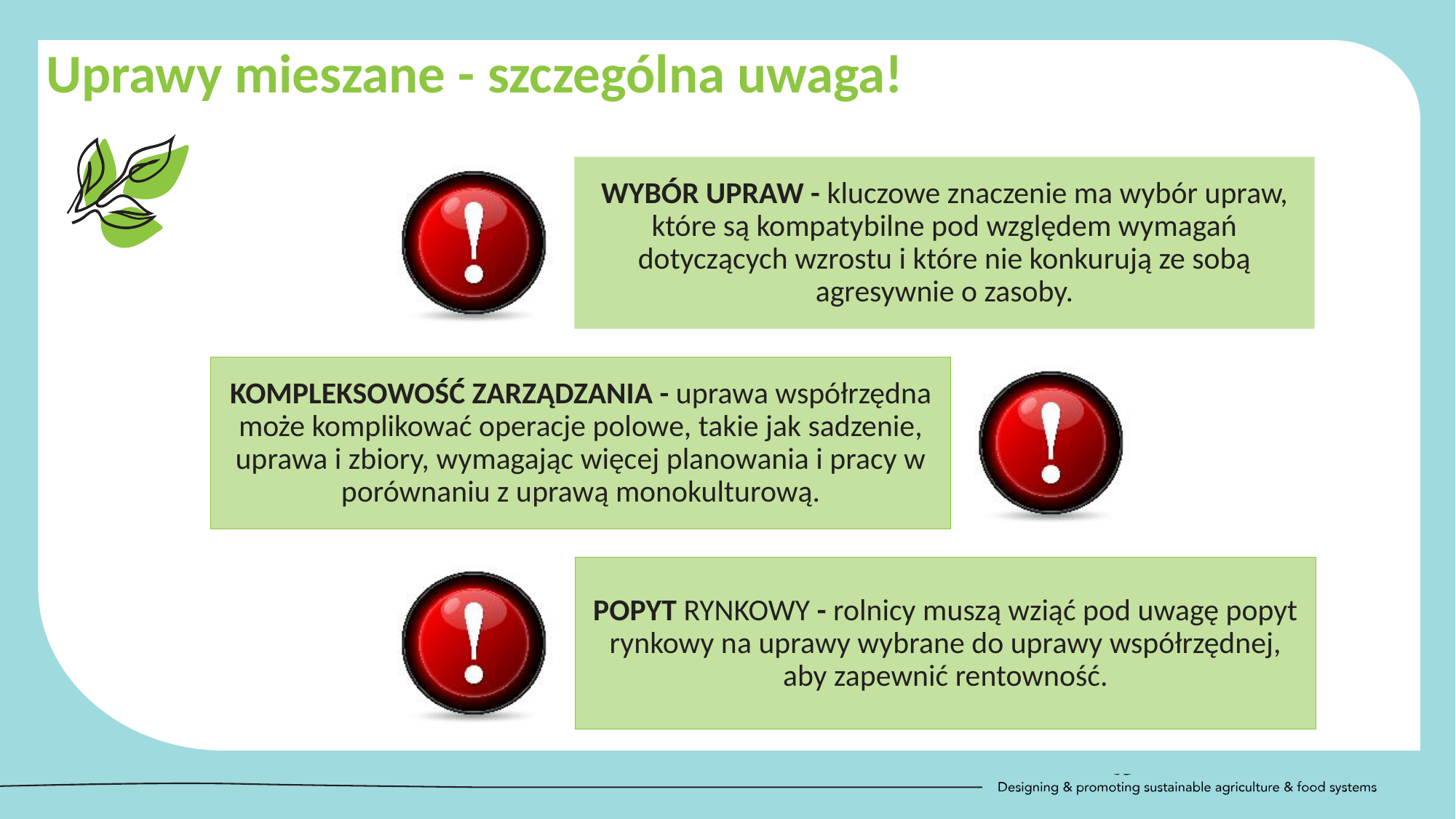

Uprawy mieszane - szczególna uwaga!

WYBÓR UPRAW - kluczowe znaczenie ma wybór upraw, które są kompatybilne pod względem wymagań dotyczących wzrostu i które nie konkurują ze sobą agresywnie o zasoby.
KOMPLEKSOWOŚĆ ZARZĄDZANIA - uprawa współrzędna może komplikować operacje polowe, takie jak sadzenie, uprawa i zbiory, wymagając więcej planowania i pracy w porównaniu z uprawą monokulturową.

POPYT RYNKOWY - rolnicy muszą wziąć pod uwagę popyt rynkowy na uprawy wybrane do uprawy współrzędnej, aby zapewnić rentowność.